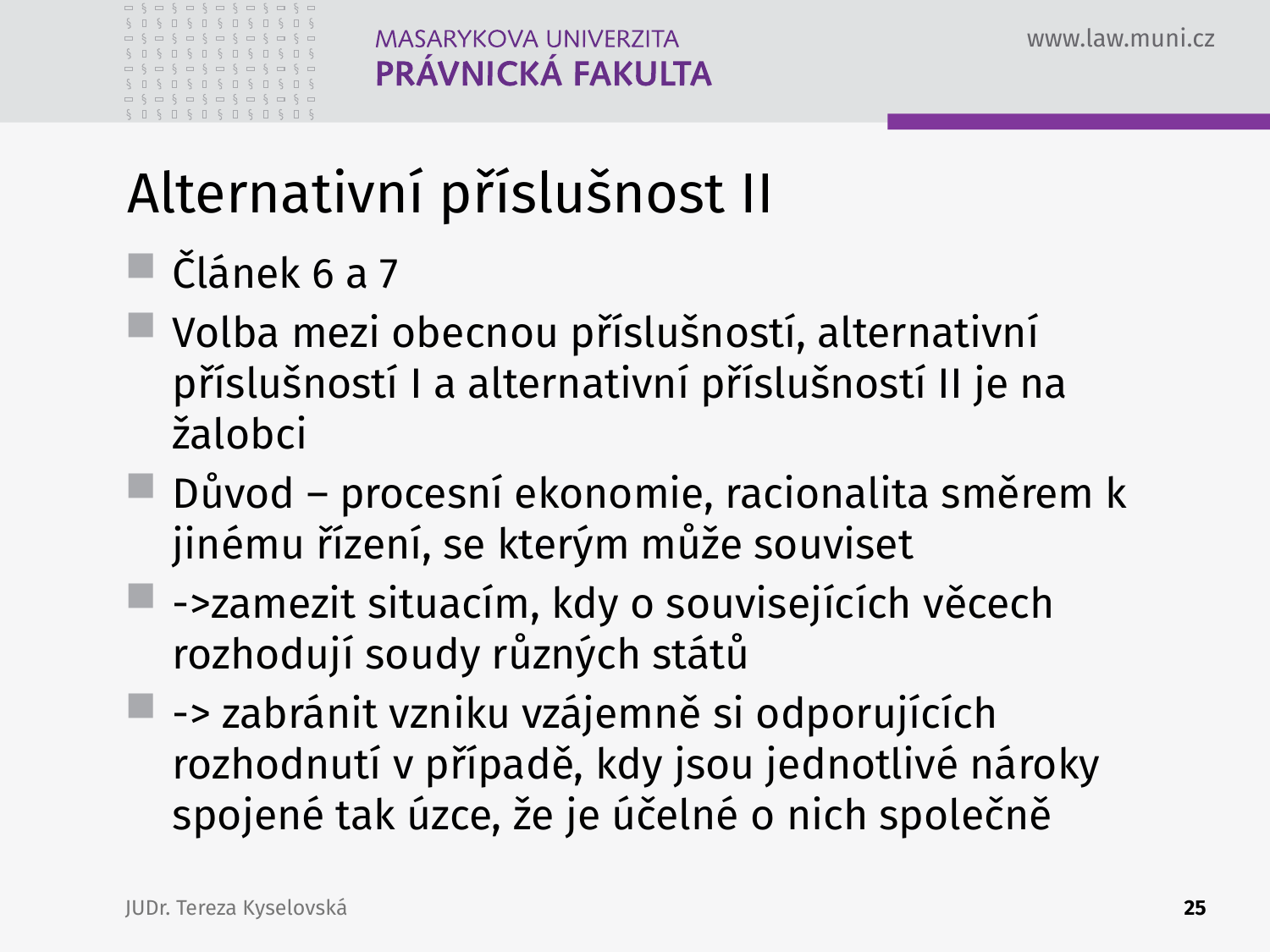

# Alternativní příslušnost II
Článek 6 a 7
Volba mezi obecnou příslušností, alternativní příslušností I a alternativní příslušností II je na žalobci
Důvod – procesní ekonomie, racionalita směrem k jinému řízení, se kterým může souviset
->zamezit situacím, kdy o souvisejících věcech rozhodují soudy různých států
-> zabránit vzniku vzájemně si odporujících rozhodnutí v případě, kdy jsou jednotlivé nároky spojené tak úzce, že je účelné o nich společně
JUDr. Tereza Kyselovská
25